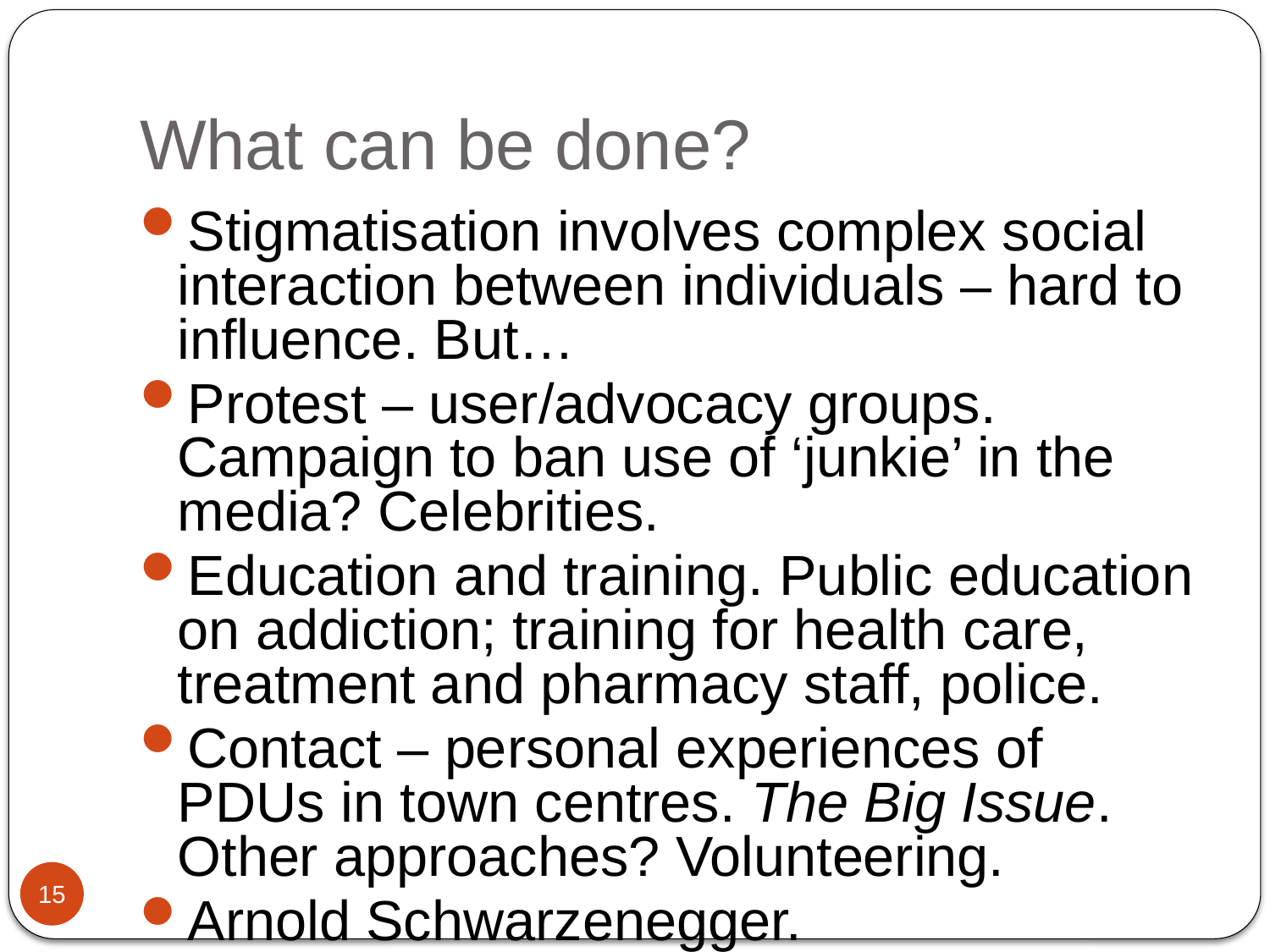

# What can be done?
Stigmatisation involves complex social interaction between individuals – hard to influence. But…
Protest – user/advocacy groups. Campaign to ban use of ‘junkie’ in the media? Celebrities.
Education and training. Public education on addiction; training for health care, treatment and pharmacy staff, police.
Contact – personal experiences of PDUs in town centres. The Big Issue. Other approaches? Volunteering.
Arnold Schwarzenegger.

15